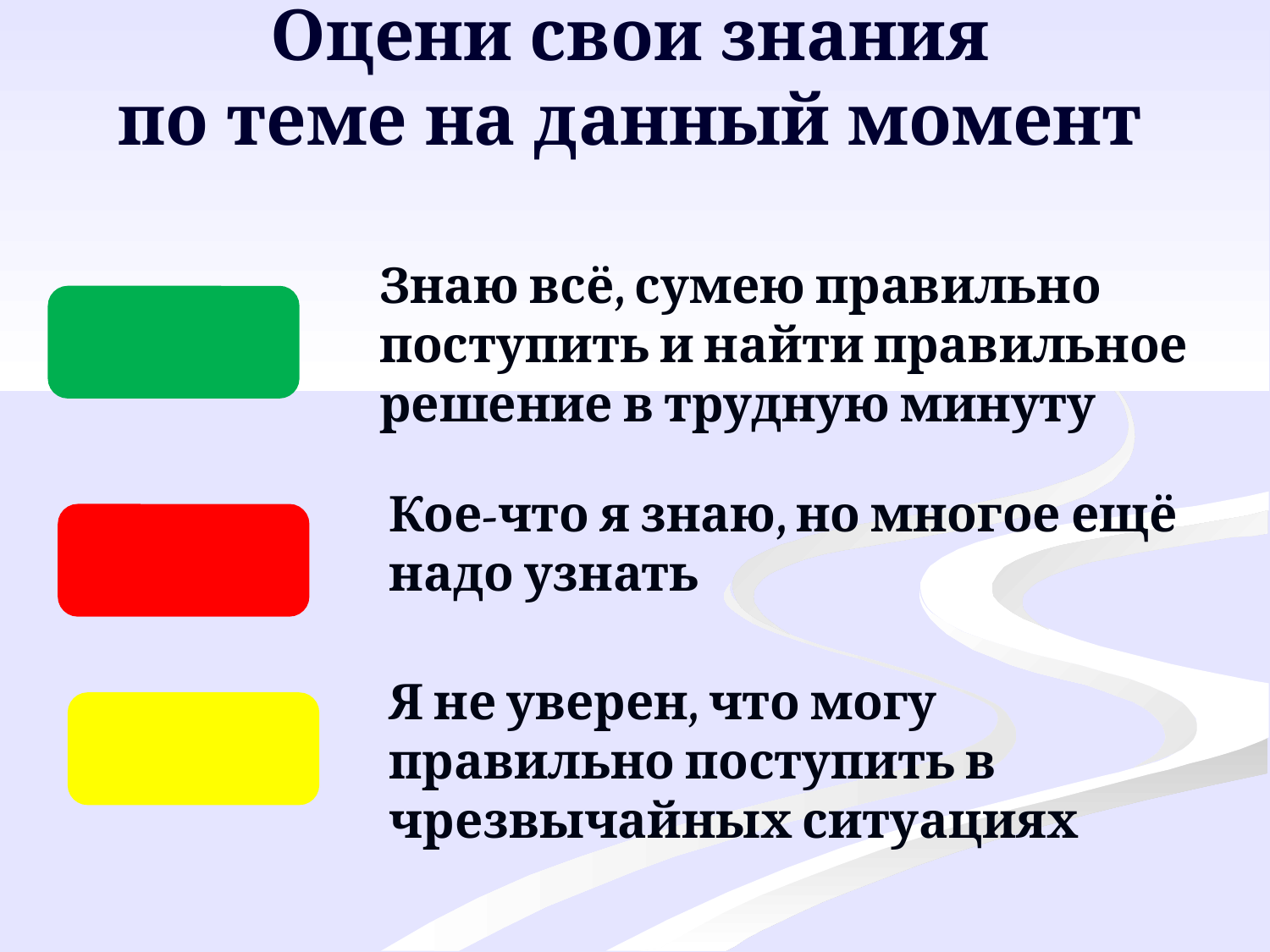

Оцени свои знания
по теме на данный момент
Знаю всё, сумею правильно поступить и найти правильное решение в трудную минуту

Кое-что я знаю, но многое ещё надо узнать

Я не уверен, что могу правильно поступить в чрезвычайных ситуациях